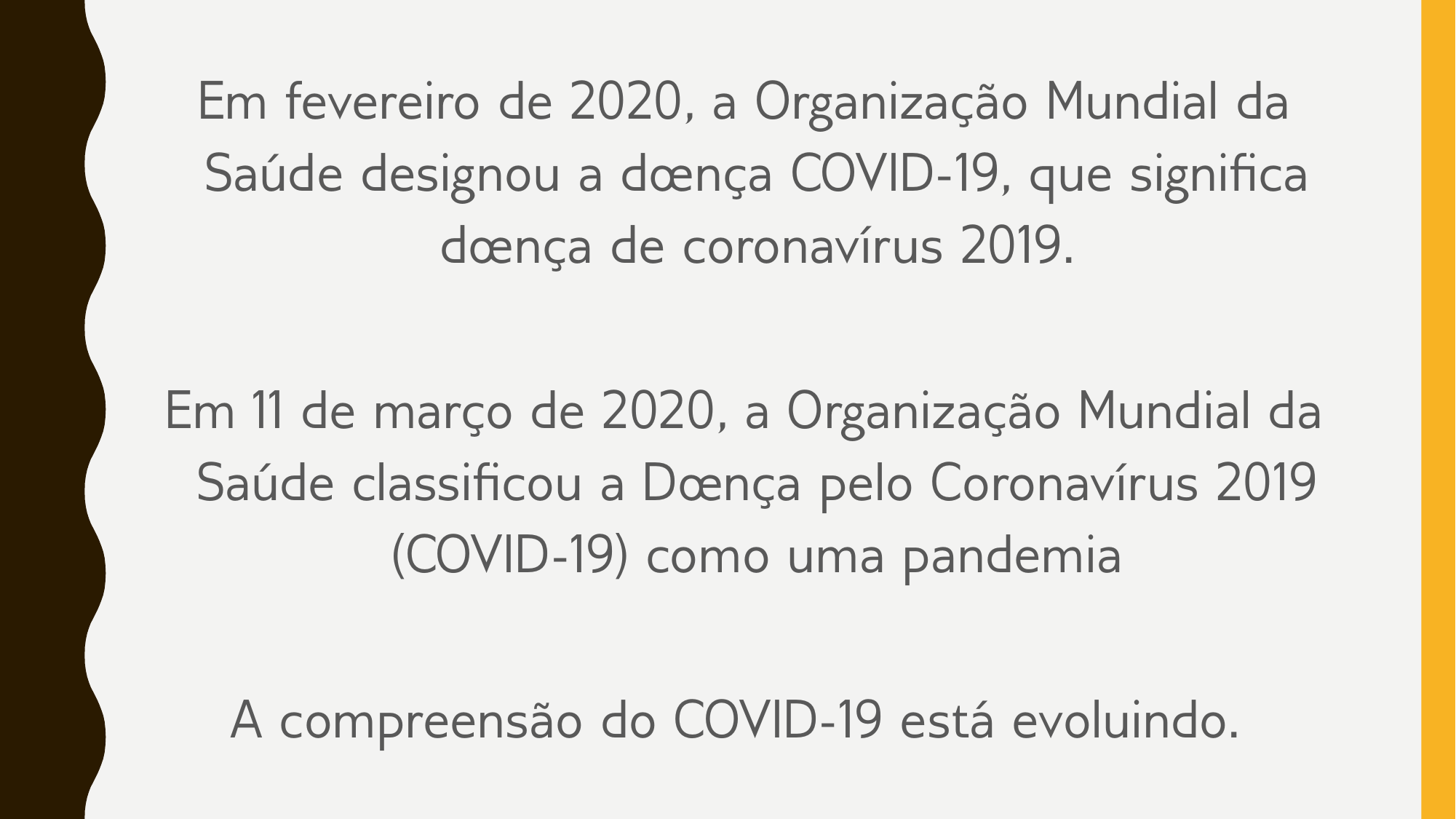

Em fevereiro de 2020, a Organização Mundial da Saúde designou a doença COVID-19, que significa doença de coronavírus 2019.

Em 11 de março de 2020, a Organização Mundial da Saúde classificou a Doença pelo Coronavírus 2019 (COVID-19) como uma pandemia

A compreensão do COVID-19 está evoluindo.